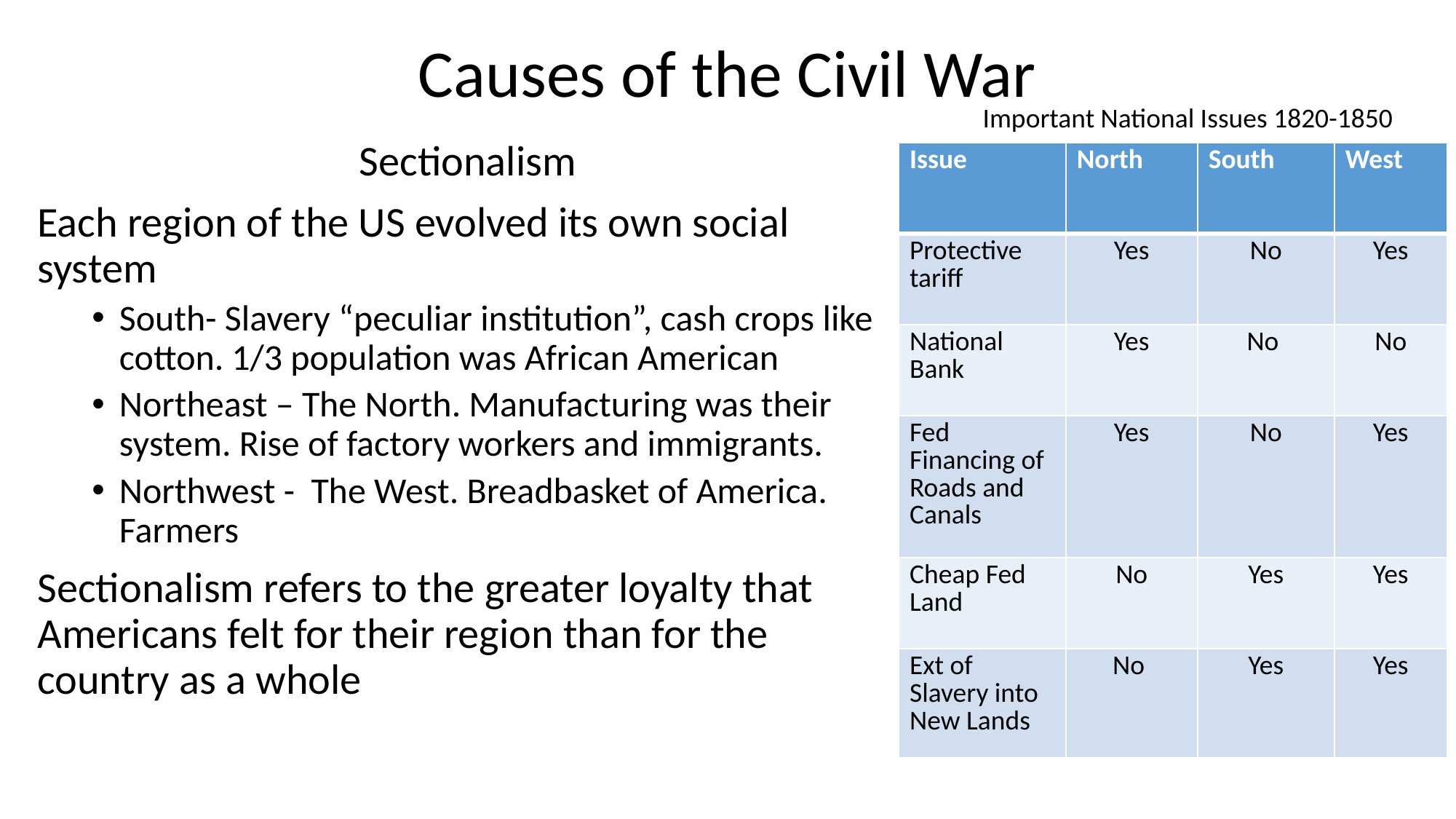

# Causes of the Civil War
Important National Issues 1820-1850

Sectionalism
Each region of the US evolved its own social system
South- Slavery “peculiar institution”, cash crops like cotton. 1/3 population was African American
Northeast – The North. Manufacturing was their system. Rise of factory workers and immigrants.
Northwest -  The West. Breadbasket of America. Farmers
Sectionalism refers to the greater loyalty that Americans felt for their region than for the country as a whole
| Issue | North | South | West |
| --- | --- | --- | --- |
| Protective tariff | Yes | No | Yes |
| National Bank | Yes | No | No |
| Fed Financing of Roads and Canals | Yes | No | Yes |
| Cheap Fed Land | No | Yes | Yes |
| Ext of Slavery into New Lands | No | Yes | Yes |